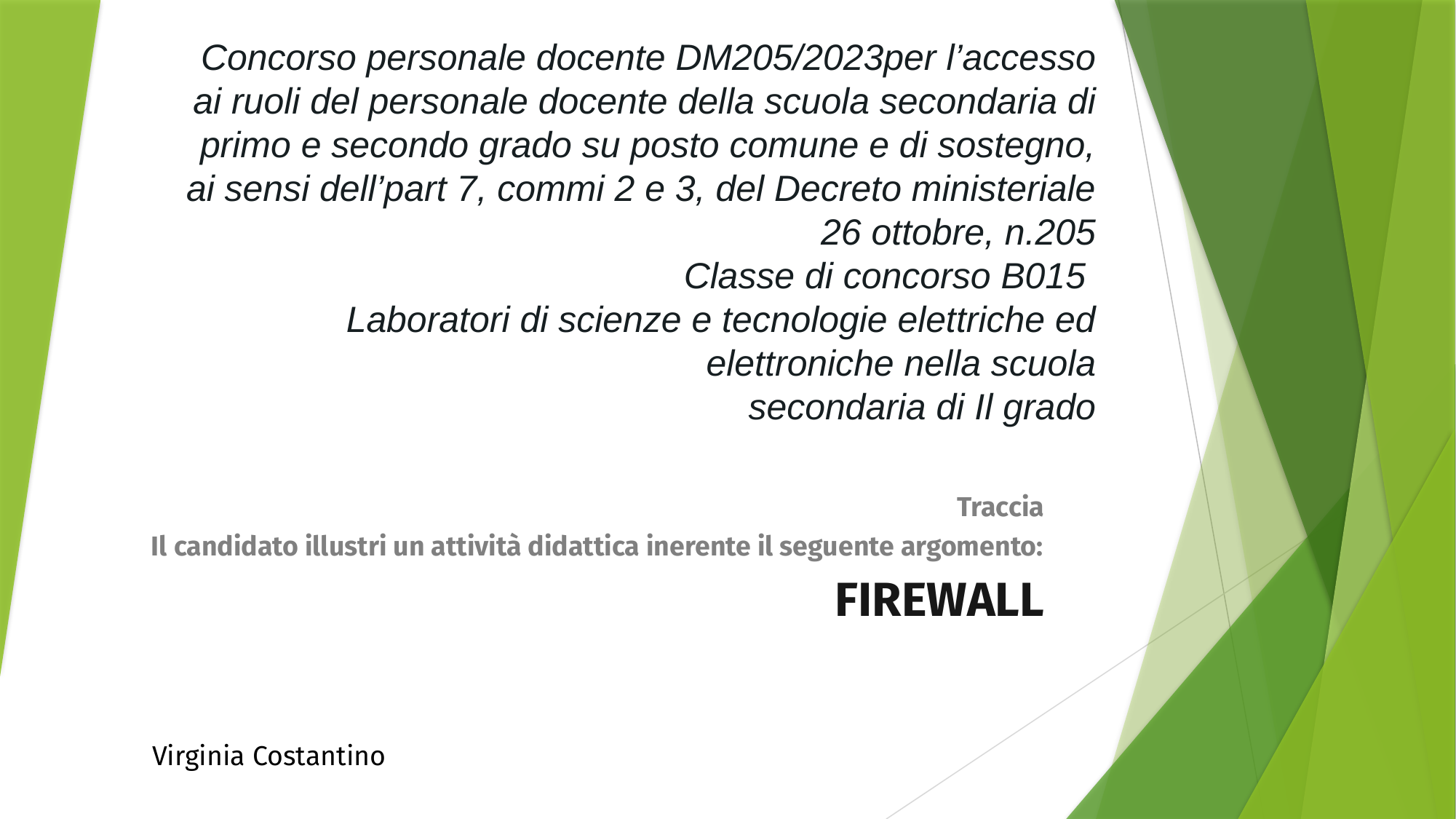

# Concorso personale docente DM205/2023per l’accesso ai ruoli del personale docente della scuola secondaria di primo e secondo grado su posto comune e di sostegno, ai sensi dell’part 7, commi 2 e 3, del Decreto ministeriale 26 ottobre, n.205 Classe di concorso B015 Laboratori di scienze e tecnologie elettriche ed elettroniche nella scuola secondaria di Il grado
Traccia
 Il candidato illustri un attività didattica inerente il seguente argomento:
FIREWALL
Virginia Costantino